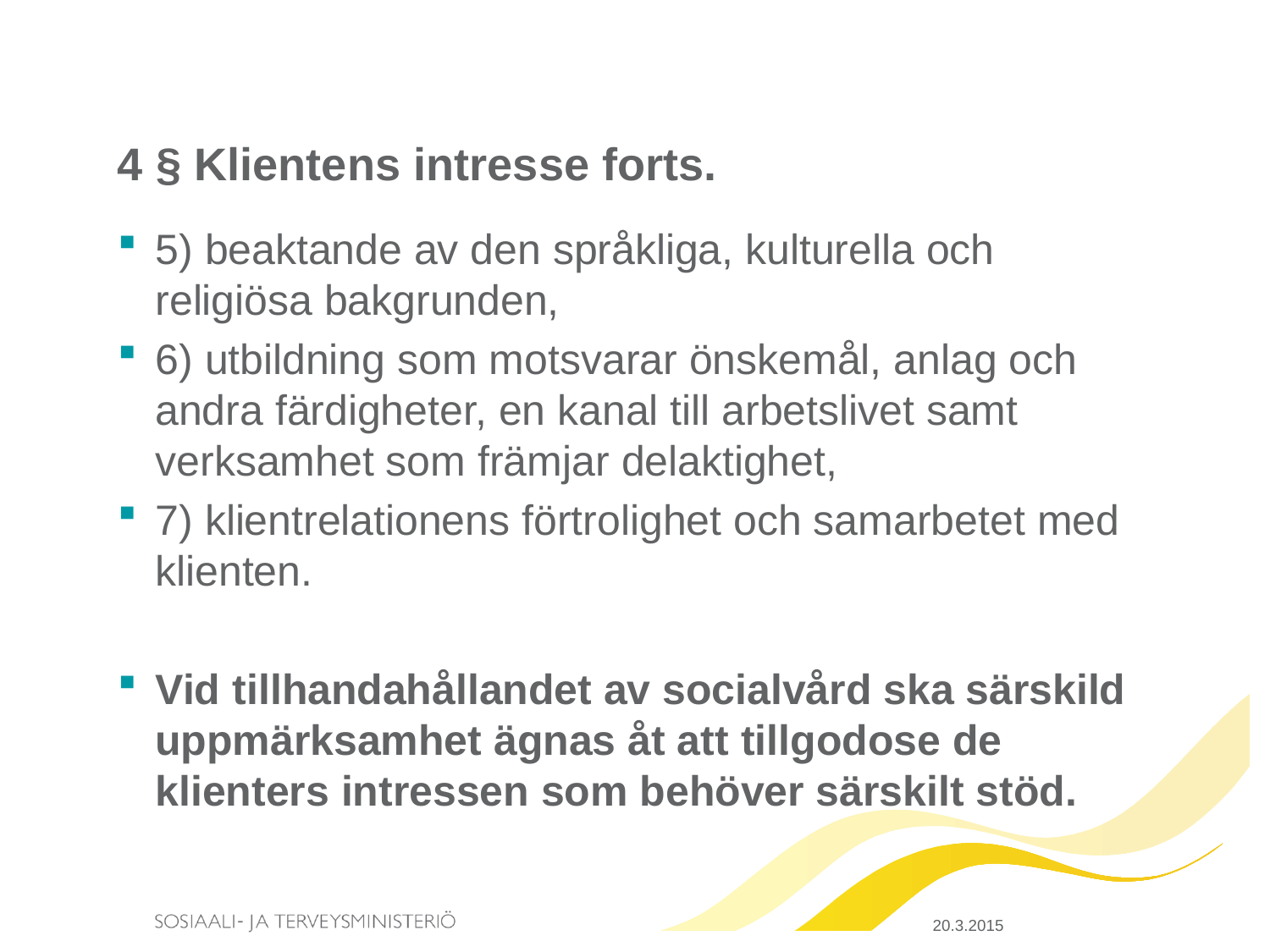

# 4 § Klientens intresse forts.
5) beaktande av den språkliga, kulturella och religiösa bakgrunden,
6) utbildning som motsvarar önskemål, anlag och andra färdigheter, en kanal till arbetslivet samt verksamhet som främjar delaktighet,
7) klientrelationens förtrolighet och samarbetet med klienten.

Vid tillhandahållandet av socialvård ska särskild uppmärksamhet ägnas åt att tillgodose de klienters intressen som behöver särskilt stöd.
20.3.2015